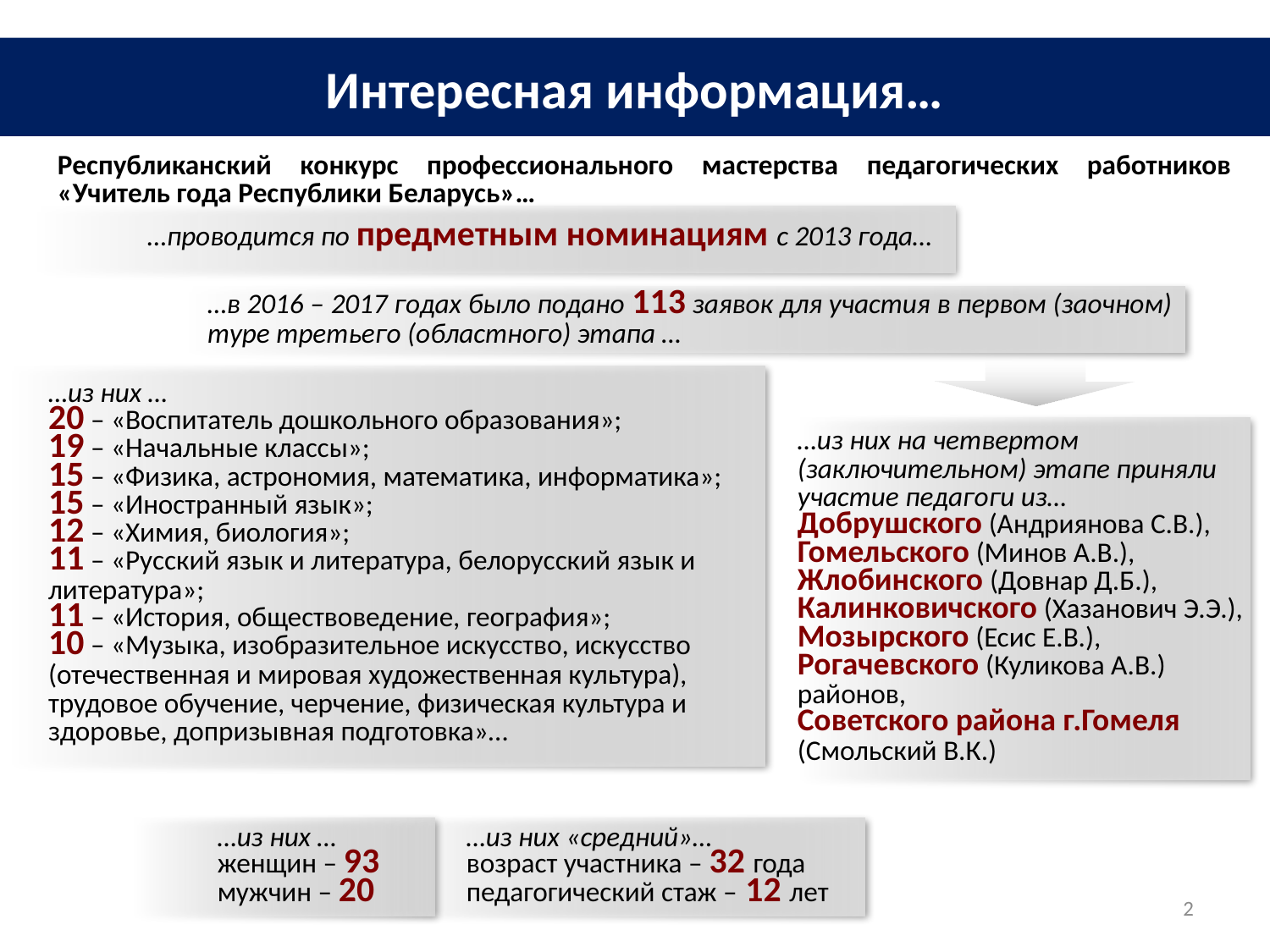

Интересная информация…
Республиканский конкурс профессионального мастерства педагогических работников «Учитель года Республики Беларусь»…

…проводится по предметным номинациям с 2013 года…

…в 2016 – 2017 годах было подано 113 заявок для участия в первом (заочном) туре третьего (областного) этапа …

…из них …
20 – «Воспитатель дошкольного образования»;
19 – «Начальные классы»;
15 – «Физика, астрономия, математика, информатика»;
15 – «Иностранный язык»;
12 – «Химия, биология»;
11 – «Русский язык и литература, белорусский язык и литература»;
11 – «История, обществоведение, география»;
10 – «Музыка, изобразительное искусство, искусство (отечественная и мировая художественная культура), трудовое обучение, черчение, физическая культура и здоровье, допризывная подготовка»…

…из них на четвертом (заключительном) этапе приняли участие педагоги из…
Добрушского (Андриянова С.В.),
Гомельского (Минов А.В.),
Жлобинского (Довнар Д.Б.),
Калинковичского (Хазанович Э.Э.),
Мозырского (Есис Е.В.),
Рогачевского (Куликова А.В.) районов,
Советского района г.Гомеля (Смольский В.К.)

…из них …
женщин – 93
мужчин – 20

…из них «средний»…
возраст участника – 32 года
педагогический стаж – 12 лет
2